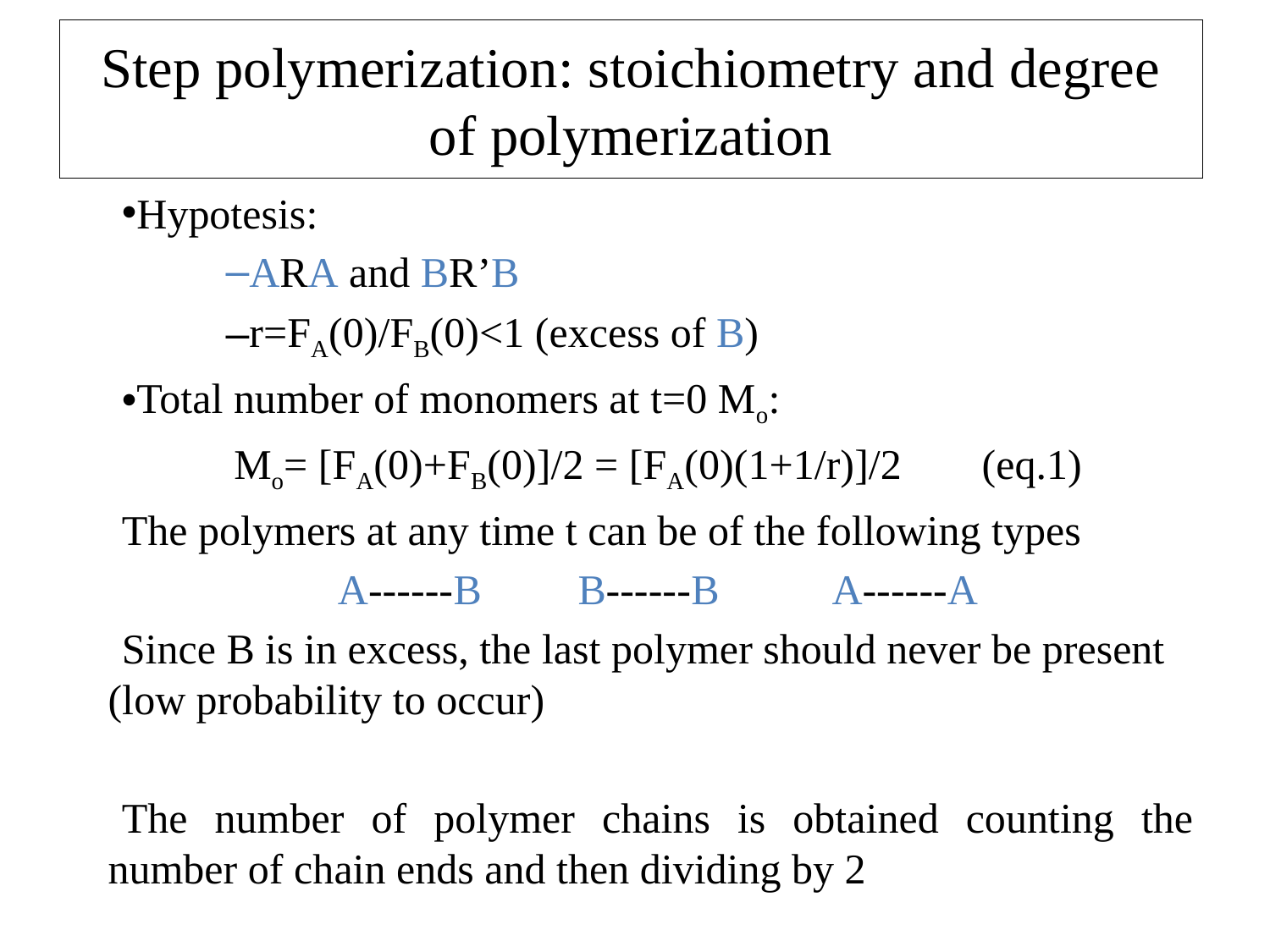

# Step polymerization: stoichiometry and degree of polymerization
Hypotesis:
ARA and BR’B
r=FA(0)/FB(0)<1 (excess of B)
Total number of monomers at t=0 Mo:
Mo= [FA(0)+FB(0)]/2 = [FA(0)(1+1/r)]/2	(eq.1)
The polymers at any time t can be of the following types
A------B	B------B	A------A
Since B is in excess, the last polymer should never be present (low probability to occur)

The number of polymer chains is obtained counting the number of chain ends and then dividing by 2